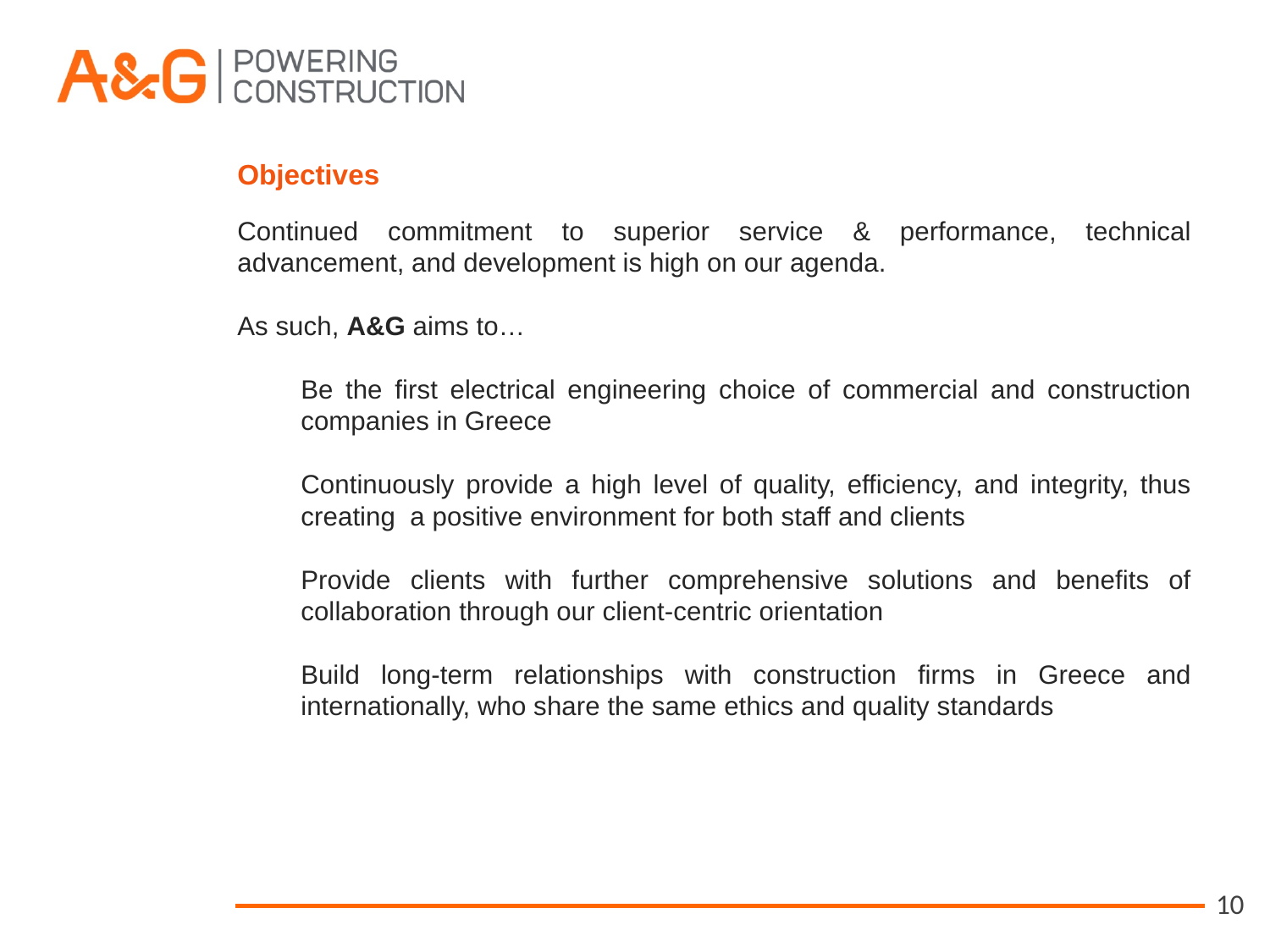

Objectives
Continued commitment to superior service & performance, technical advancement, and development is high on our agenda.

As such, A&G aims to…

Be the first electrical engineering choice of commercial and construction companies in Greece

Continuously provide a high level of quality, efficiency, and integrity, thus creating  a positive environment for both staff and clients

Provide clients with further comprehensive solutions and benefits of collaboration through our client-centric orientation

Build long-term relationships with construction firms in Greece and internationally, who share the same ethics and quality standards

10